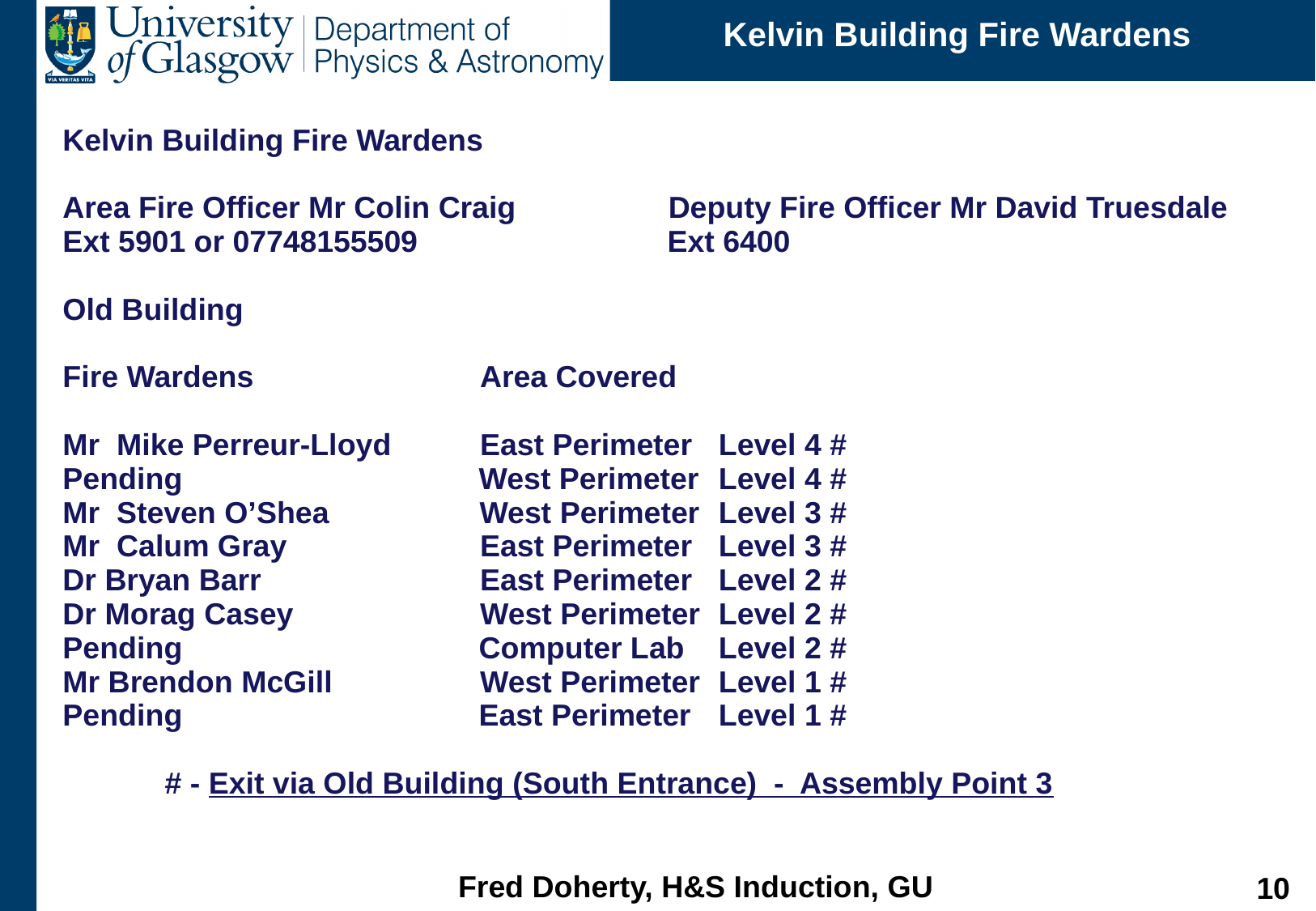

Kelvin Building Fire Wardens

Kelvin Building Fire Wardens

Area Fire Officer Mr Colin Craig                  Deputy Fire Officer Mr David Truesdale Ext 5901 or 07748155509                          	 Ext 6400

Old Building

Fire Wardens				Area Covered

Mr  Mike Perreur-Lloyd		East Perimeter	Level 4 #
Pending                                   West Perimeter	Level 4 #
Mr  Steven O’Shea		       West Perimeter	Level 3 #
Mr  Calum Gray      			East Perimeter	Level 3 #
Dr Bryan Barr				East Perimeter	Level 2 #
Dr Morag Casey				West Perimeter	Level 2 #
Pending                                   Computer Lab	Level 2 #
Mr Brendon McGill			West Perimeter	Level 1 #
Pending                                   East Perimeter	Level 1 #

            # - Exit via Old Building (South Entrance)  -  Assembly Point 3
Fred Doherty, H&S Induction, GU
10